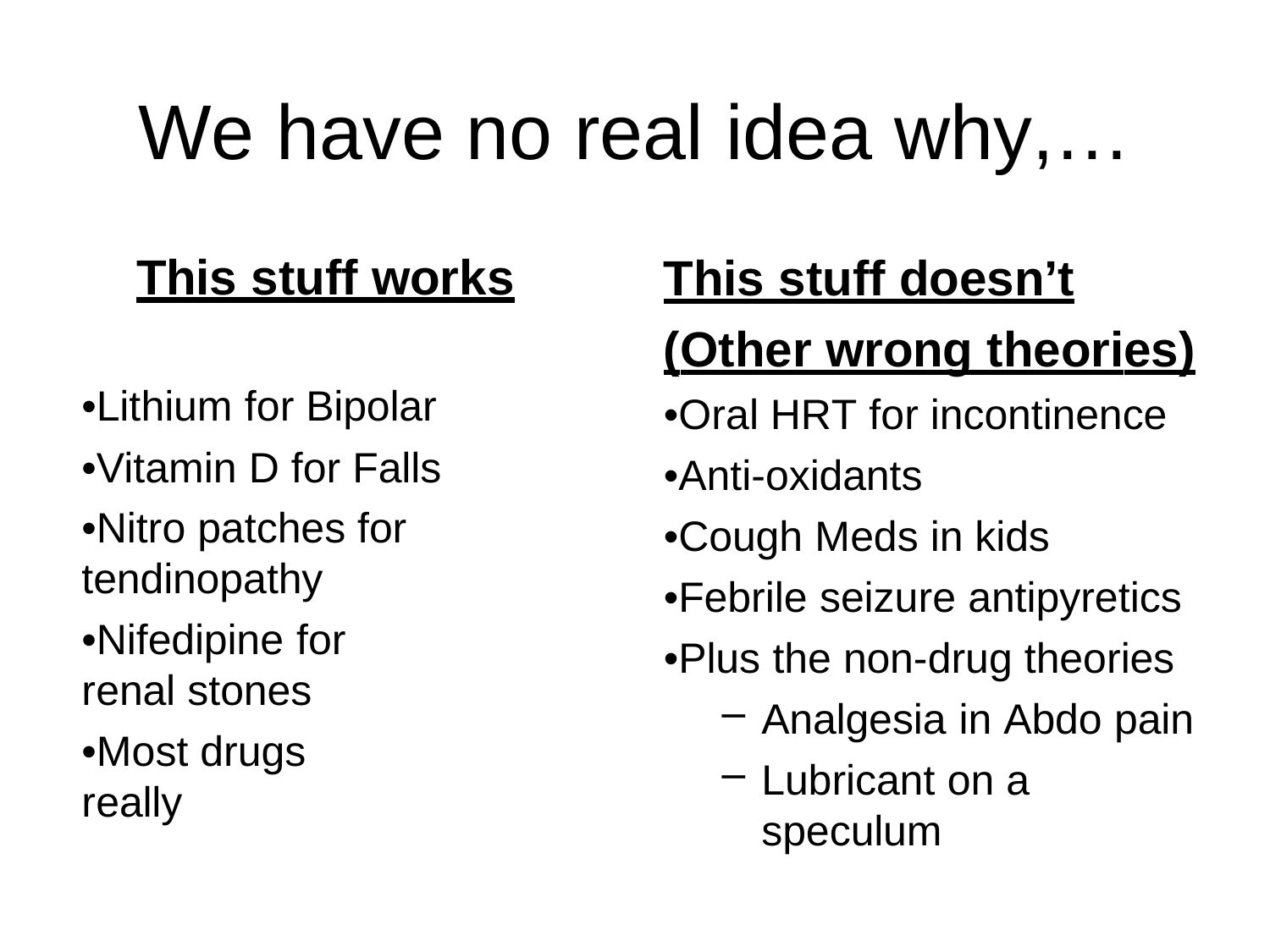

# We have no real idea why,…
This stuff doesn’t (Other wrong theories)
•Oral HRT for incontinence
•Anti-oxidants
•Cough Meds in kids
•Febrile seizure antipyretics
•Plus the non-drug theories
Analgesia in Abdo pain
Lubricant on a speculum
This stuff works

•Lithium for Bipolar
•Vitamin D for Falls
•Nitro patches for tendinopathy
•Nifedipine for renal stones
•Most drugs really